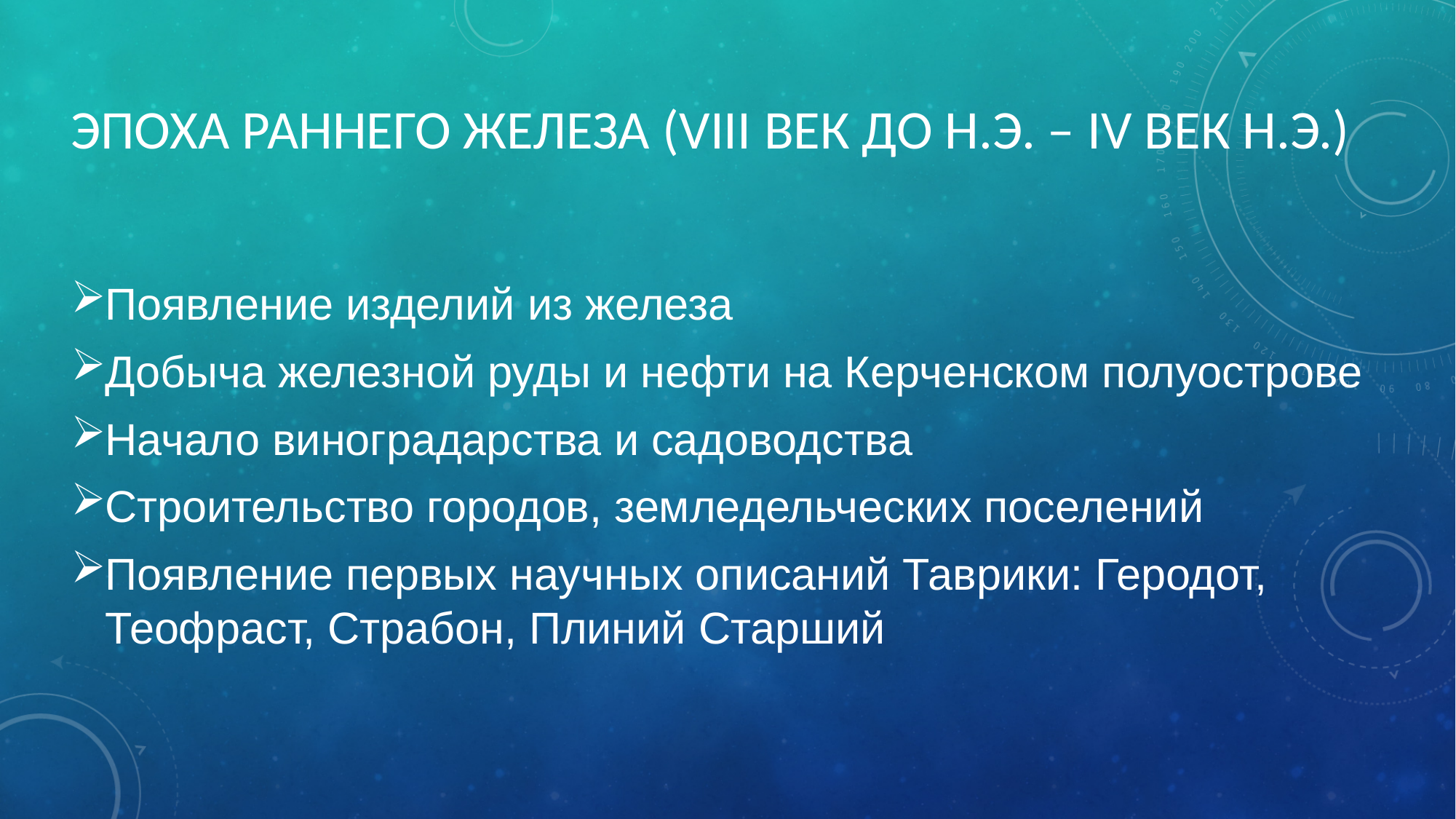

# Эпоха раннего железа (VIII век до н.э. – IV век н.э.)
Появление изделий из железа
Добыча железной руды и нефти на Керченском полуострове
Начало виноградарства и садоводства
Строительство городов, земледельческих поселений
Появление первых научных описаний Таврики: Геродот, Теофраст, Страбон, Плиний Старший